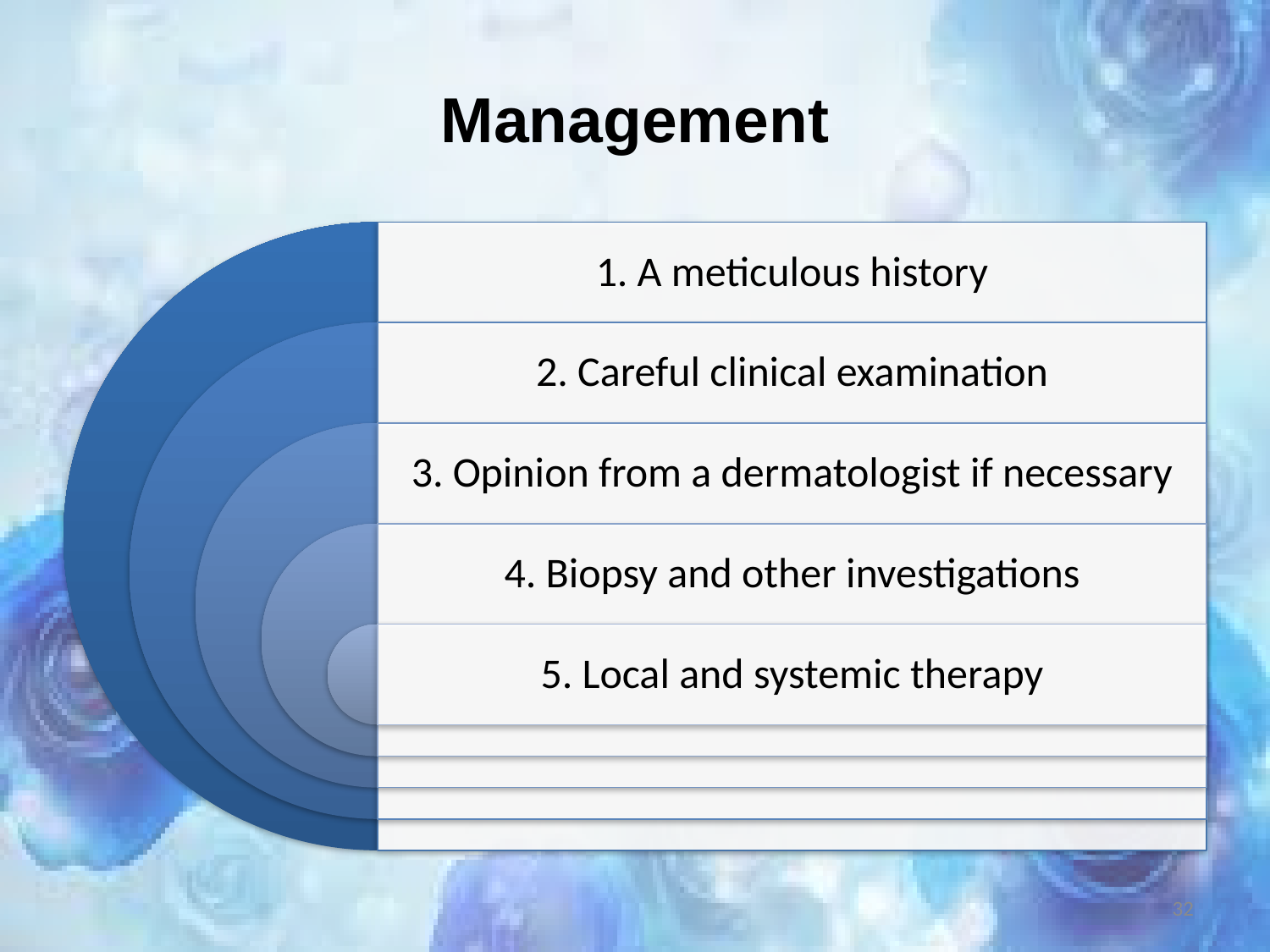

# Management
1. A meticulous history
2. Careful clinical examination
3. Opinion from a dermatologist if necessary
4. Biopsy and other investigations
5. Local and systemic therapy
32